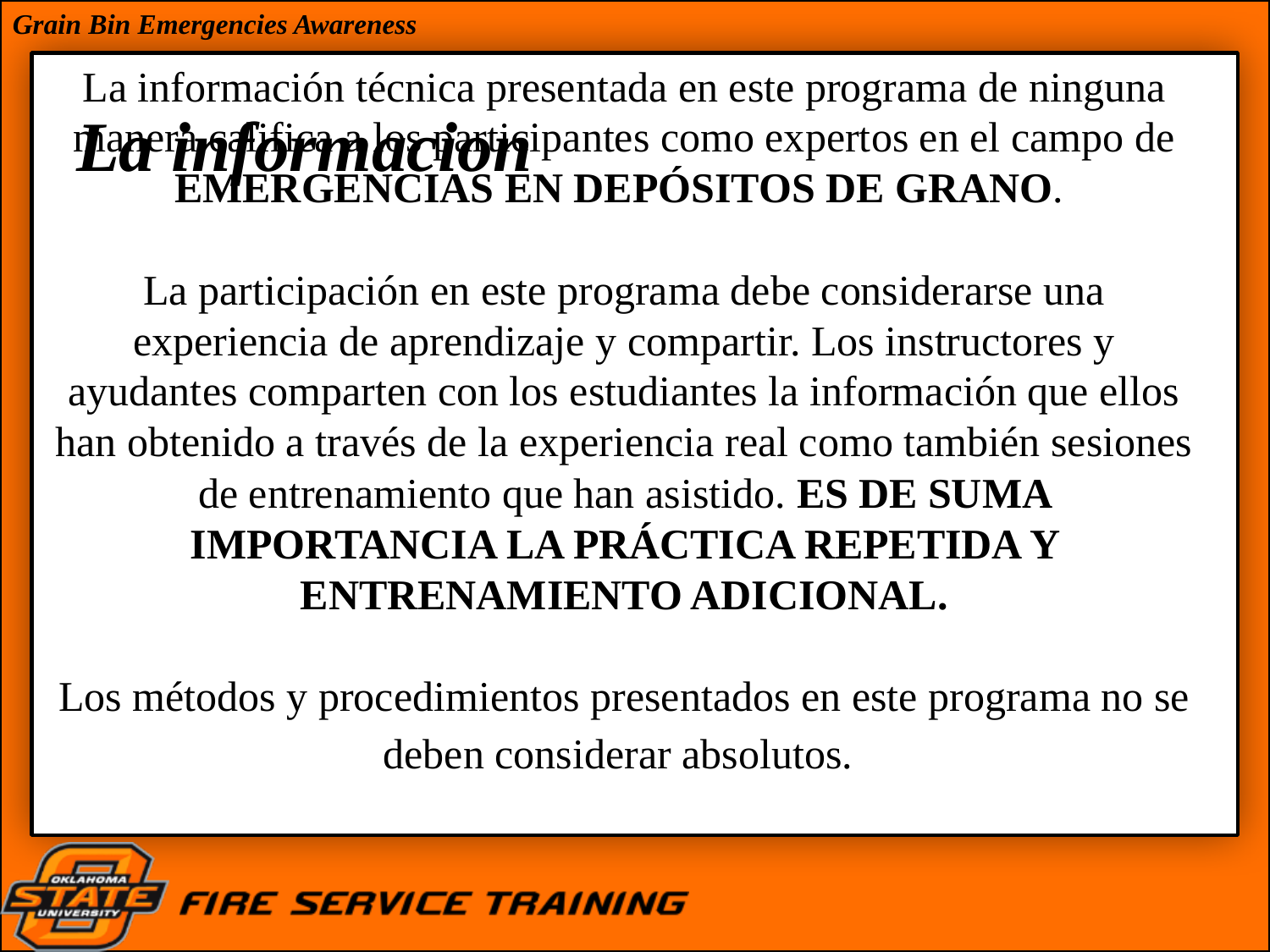

La información técnica presentada en este programa de ninguna manera califica a los participantes como expertos en el campo de EMERGENCIAS EN DEPÓSITOS DE GRANO.

La participación en este programa debe considerarse una experiencia de aprendizaje y compartir. Los instructores y ayudantes comparten con los estudiantes la información que ellos han obtenido a través de la experiencia real como también sesiones de entrenamiento que han asistido. ES DE SUMA IMPORTANCIA LA PRÁCTICA REPETIDA Y ENTRENAMIENTO ADICIONAL.

Los métodos y procedimientos presentados en este programa no se deben considerar absolutos.

# La informacion